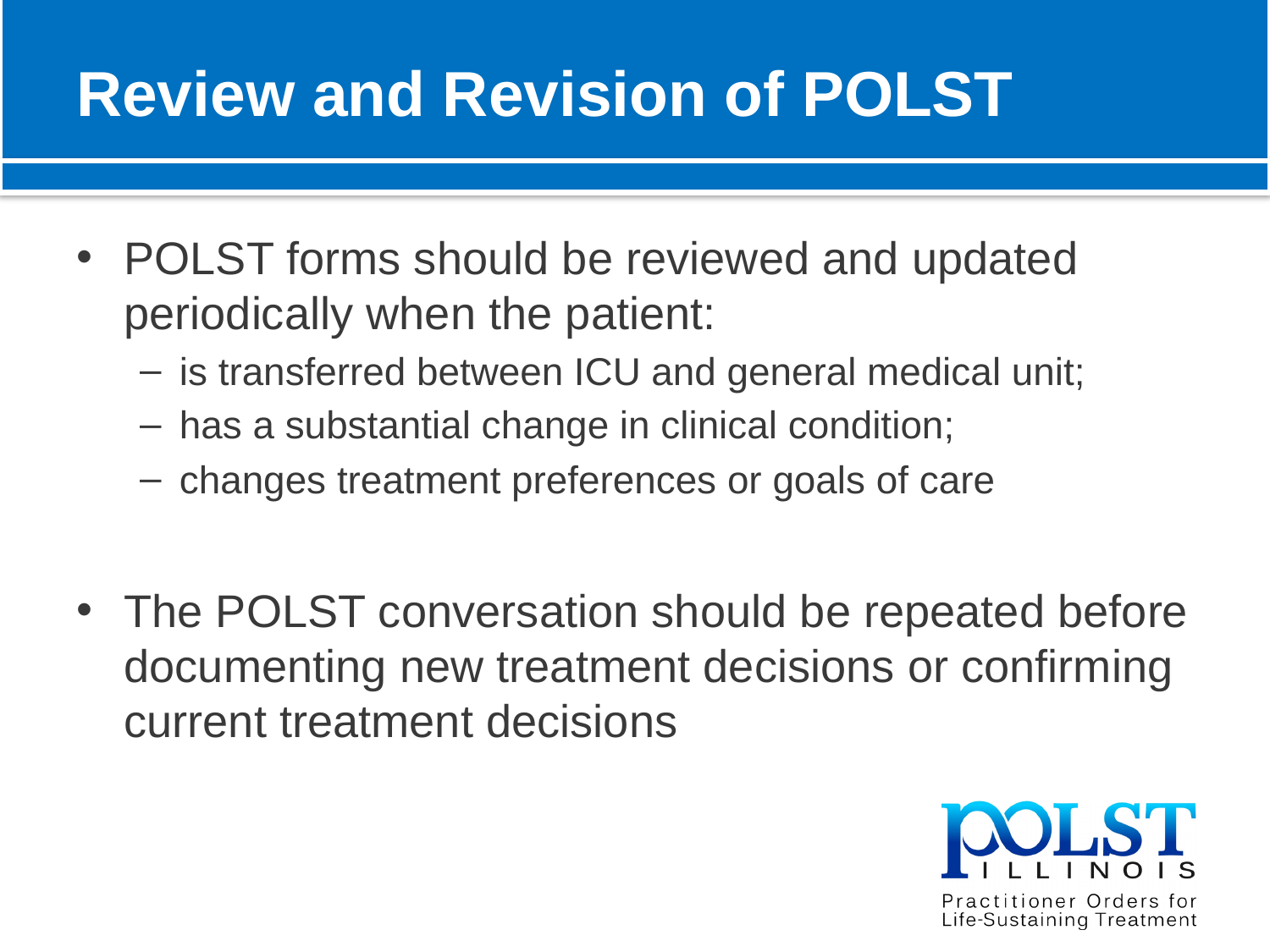

# Review and Revision of POLST
POLST forms should be reviewed and updated periodically when the patient:
is transferred between ICU and general medical unit;
has a substantial change in clinical condition;
changes treatment preferences or goals of care

The POLST conversation should be repeated before documenting new treatment decisions or confirming current treatment decisions